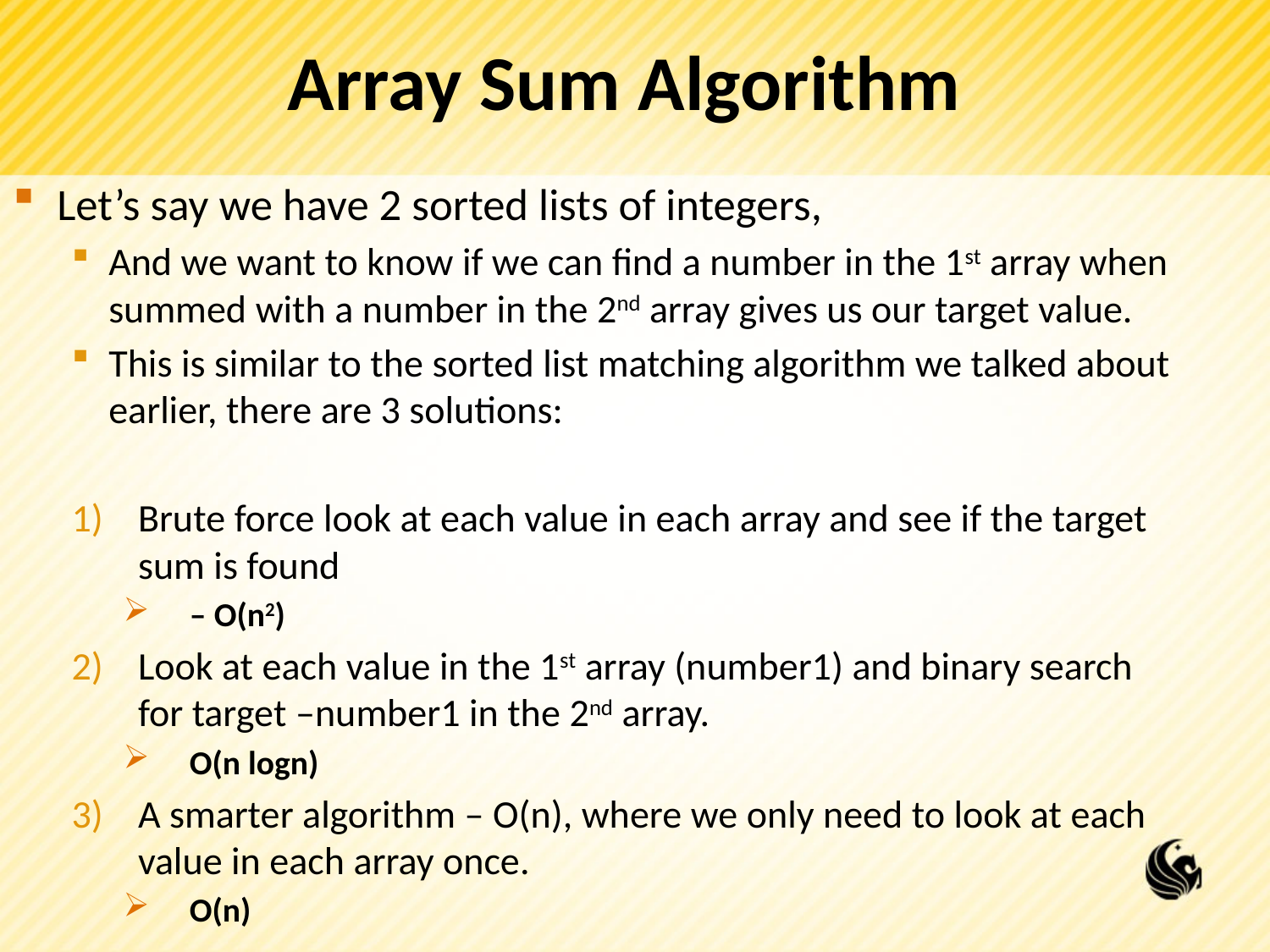

# Array Sum Algorithm
Let’s say we have 2 sorted lists of integers,
And we want to know if we can find a number in the 1st array when summed with a number in the 2nd array gives us our target value.
This is similar to the sorted list matching algorithm we talked about earlier, there are 3 solutions:

Brute force look at each value in each array and see if the target sum is found
– O(n2)
Look at each value in the 1st array (number1) and binary search for target –number1 in the 2nd array.
O(n logn)
A smarter algorithm – O(n), where we only need to look at each value in each array once.
O(n)